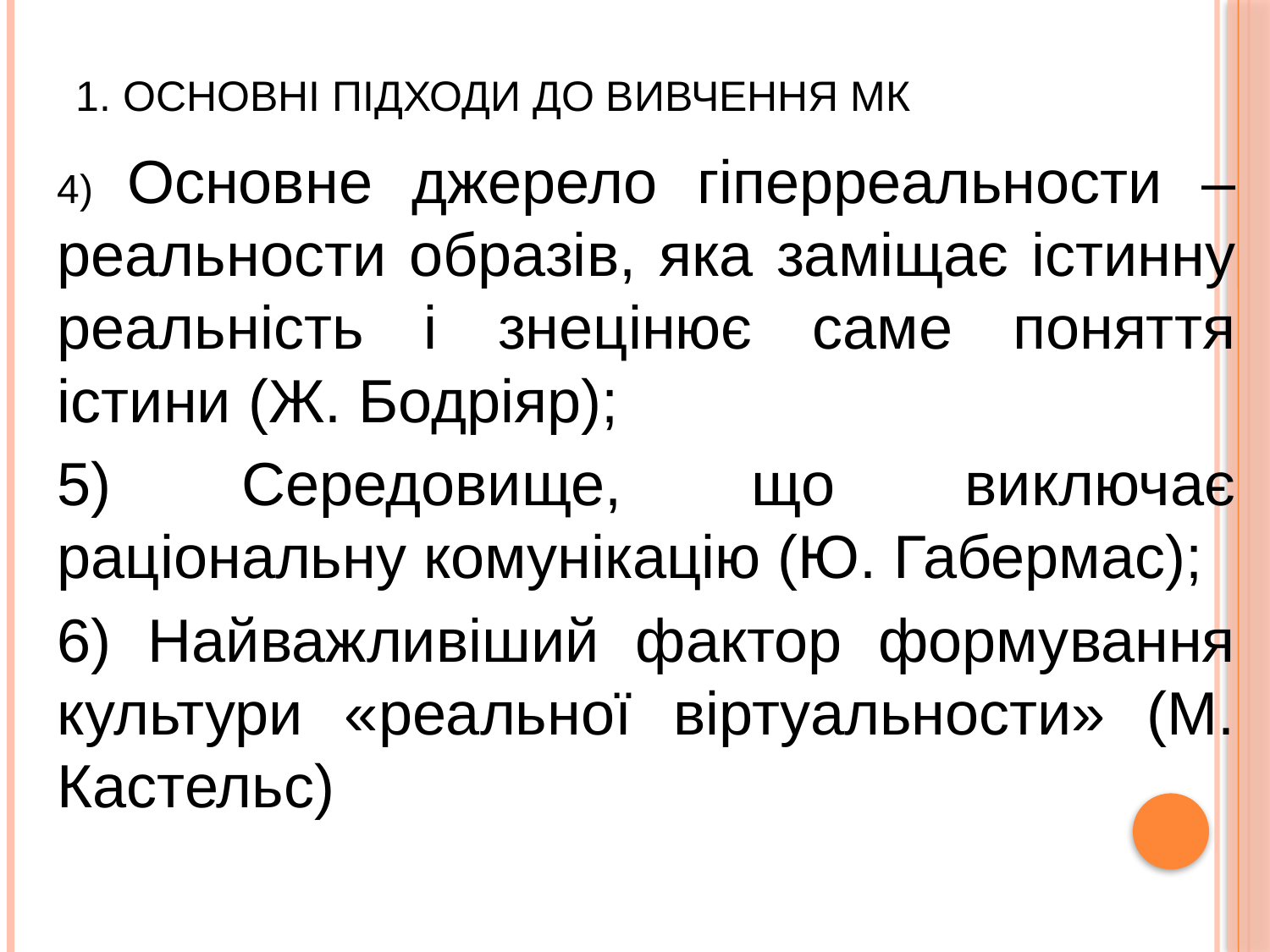

# 1. Основні підходи до вивчення МК
4) Основне джерело гіперреальности – реальности образів, яка заміщає істинну реальність і знецінює саме поняття істини (Ж. Бодріяр);
5) Середовище, що виключає раціональну комунікацію (Ю. Габермас);
6) Найважливіший фактор формування культури «реальної віртуальности» (М. Кастельс)